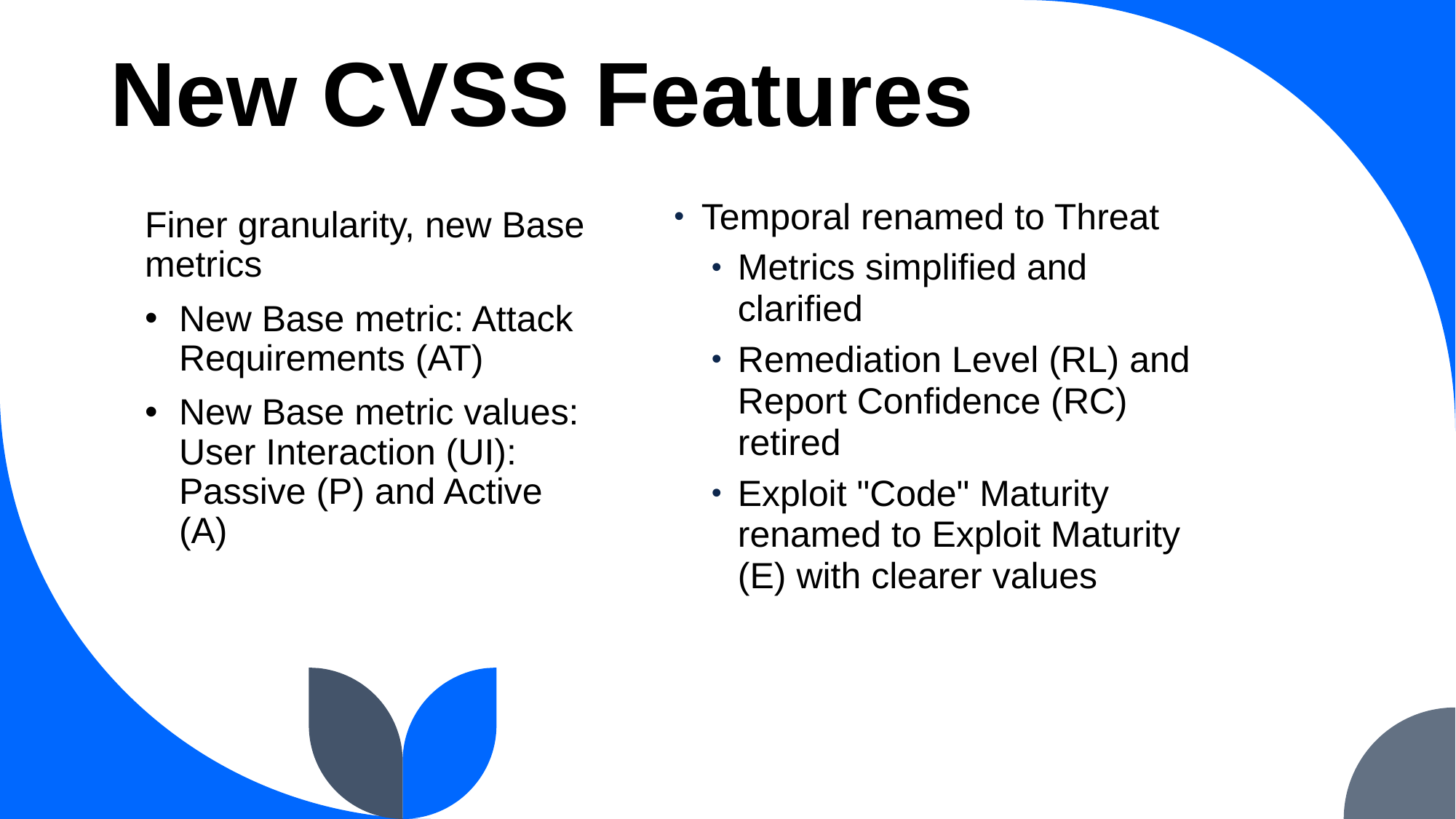

New CVSS Features
Temporal renamed to Threat
Metrics simplified and clarified
Remediation Level (RL) and Report Confidence (RC) retired
Exploit "Code" Maturity renamed to Exploit Maturity (E) with clearer values

Finer granularity, new Base metrics
New Base metric: Attack Requirements (AT)
New Base metric values: User Interaction (UI): Passive (P) and Active (A)